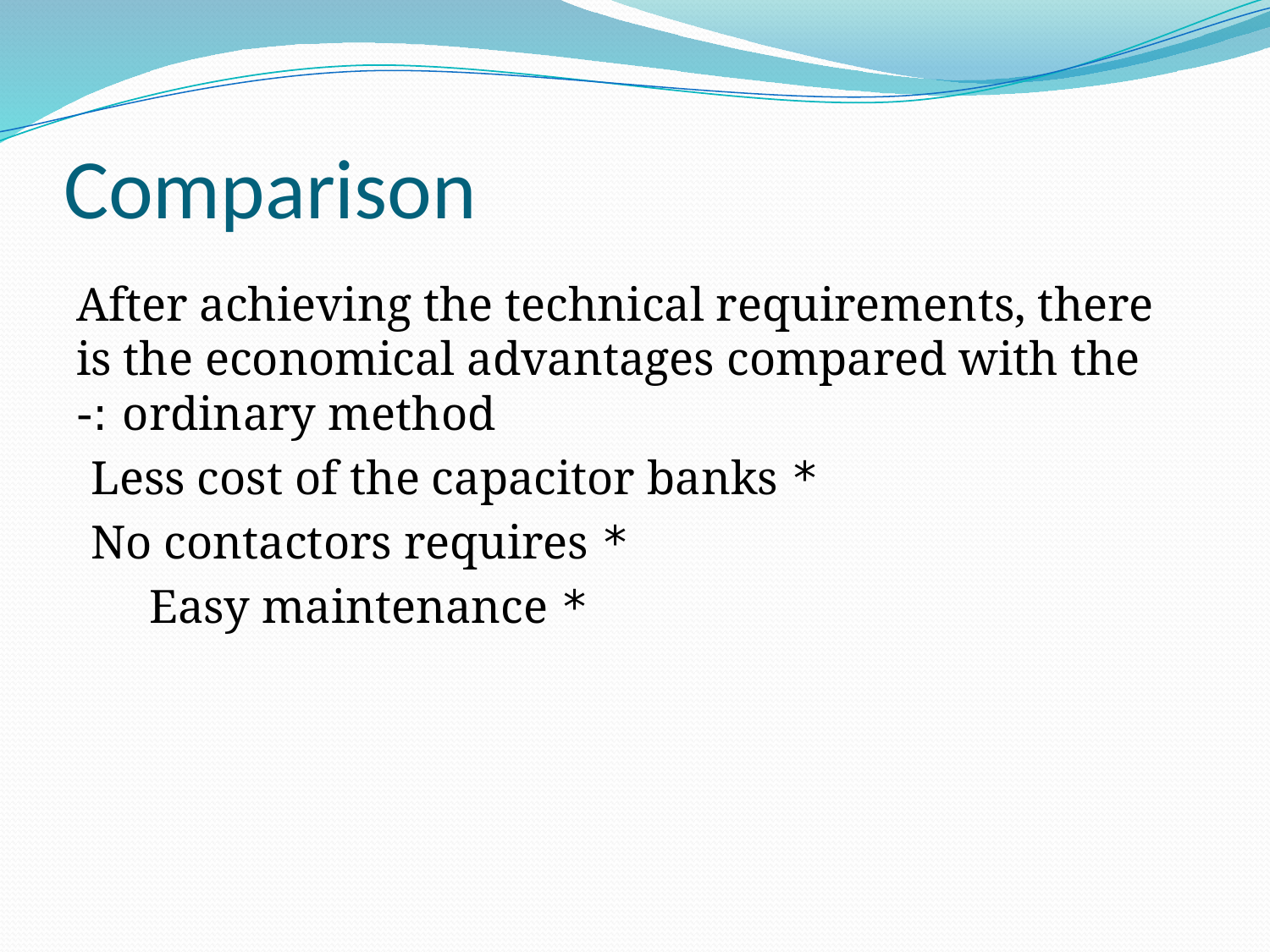

# Comparison
 After achieving the technical requirements, there is the economical advantages compared with the ordinary method :-
* Less cost of the capacitor banks
* No contactors requires
* Easy maintenance